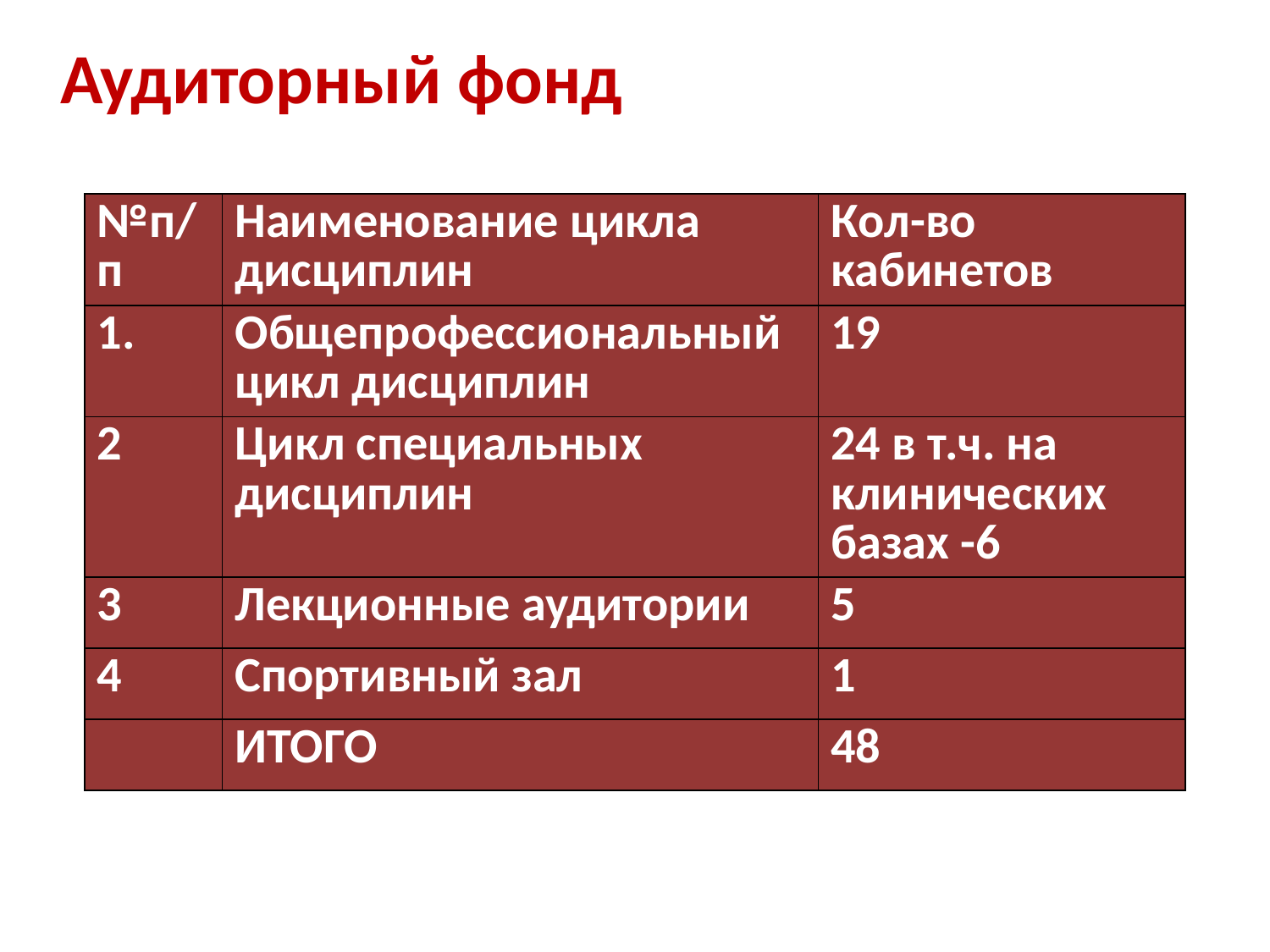

# Аудиторный фонд
| №п/п | Наименование цикла дисциплин | Кол-во кабинетов |
| --- | --- | --- |
| 1. | Общепрофессиональный цикл дисциплин | 19 |
| 2 | Цикл специальных дисциплин | 24 в т.ч. на клинических базах -6 |
| 3 | Лекционные аудитории | 5 |
| 4 | Спортивный зал | 1 |
|  | ИТОГО | 48 |